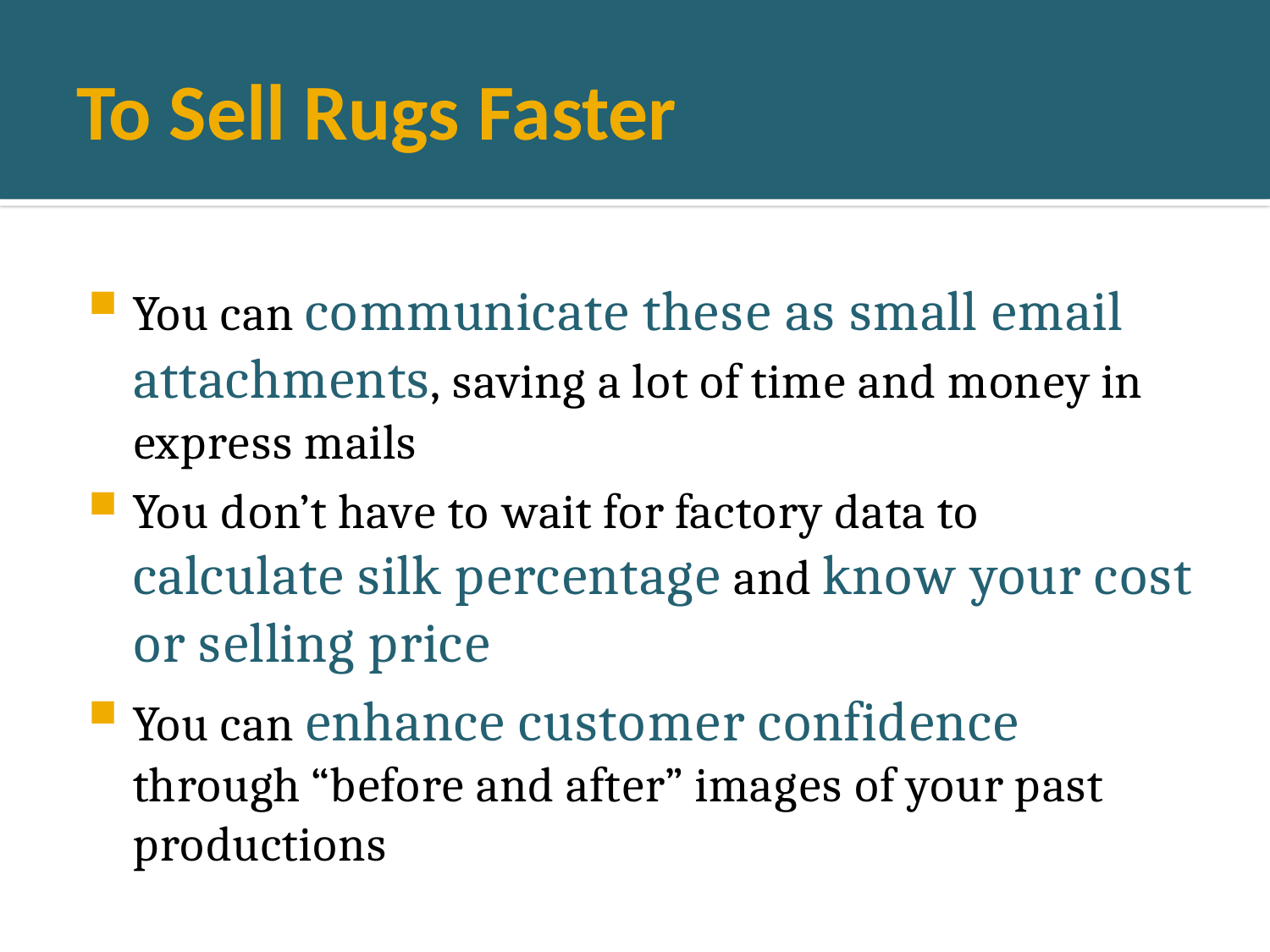

# To Sell Rugs Faster
You can communicate these as small email attachments, saving a lot of time and money in express mails
You don’t have to wait for factory data to calculate silk percentage and know your cost or selling price
You can enhance customer confidence through “before and after” images of your past productions